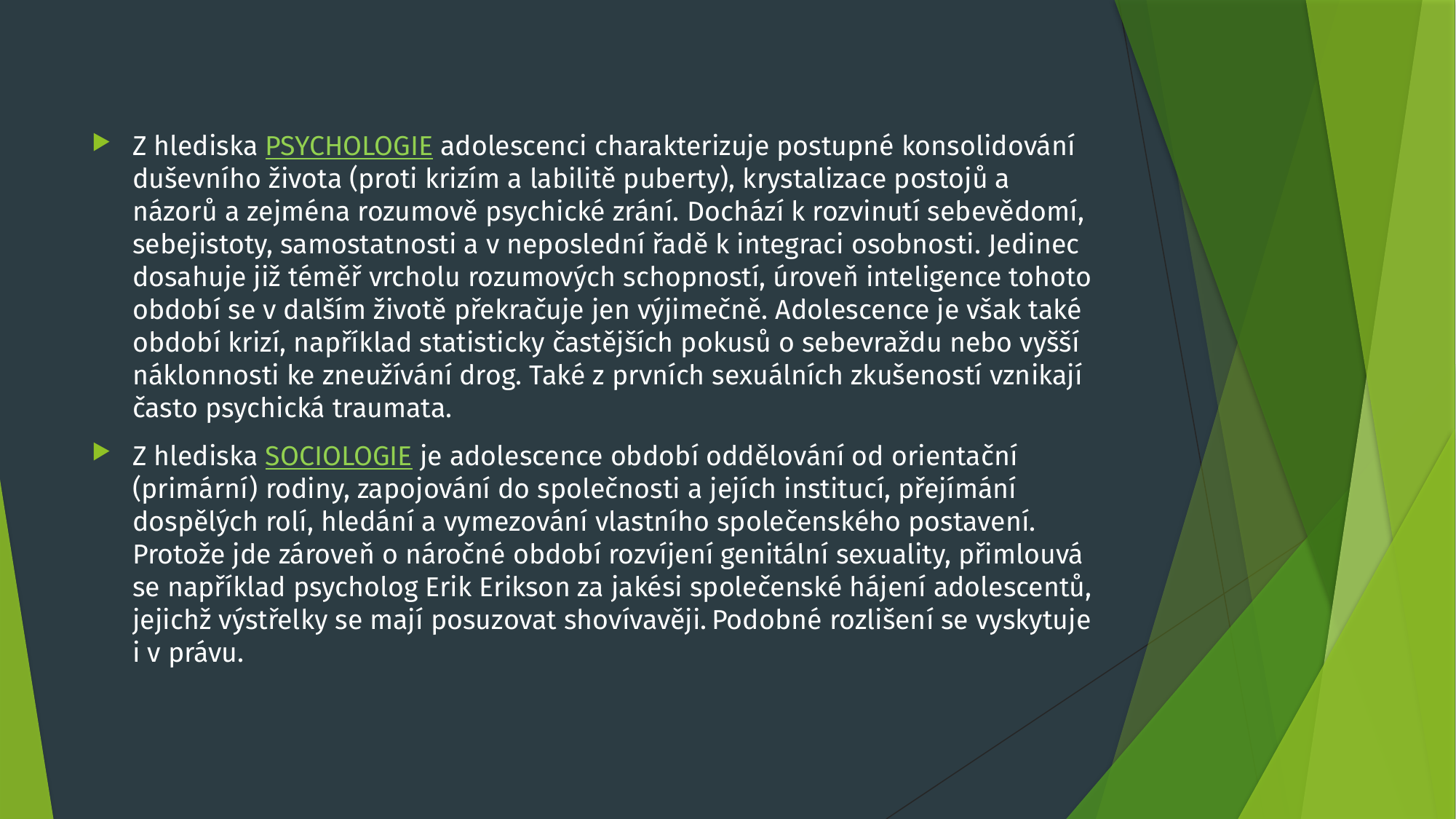

Z hlediska PSYCHOLOGIE adolescenci charakterizuje postupné konsolidování duševního života (proti krizím a labilitě puberty), krystalizace postojů a názorů a zejména rozumově psychické zrání. Dochází k rozvinutí sebevědomí, sebejistoty, samostatnosti a v neposlední řadě k integraci osobnosti. Jedinec dosahuje již téměř vrcholu rozumových schopností, úroveň inteligence tohoto období se v dalším životě překračuje jen výjimečně. Adolescence je však také období krizí, například statisticky častějších pokusů o sebevraždu nebo vyšší náklonnosti ke zneužívání drog. Také z prvních sexuálních zkušeností vznikají často psychická traumata.
Z hlediska SOCIOLOGIE je adolescence období oddělování od orientační (primární) rodiny, zapojování do společnosti a jejích institucí, přejímání dospělých rolí, hledání a vymezování vlastního společenského postavení. Protože jde zároveň o náročné období rozvíjení genitální sexuality, přimlouvá se například psycholog Erik Erikson za jakési společenské hájení adolescentů, jejichž výstřelky se mají posuzovat shovívavěji. Podobné rozlišení se vyskytuje i v právu.